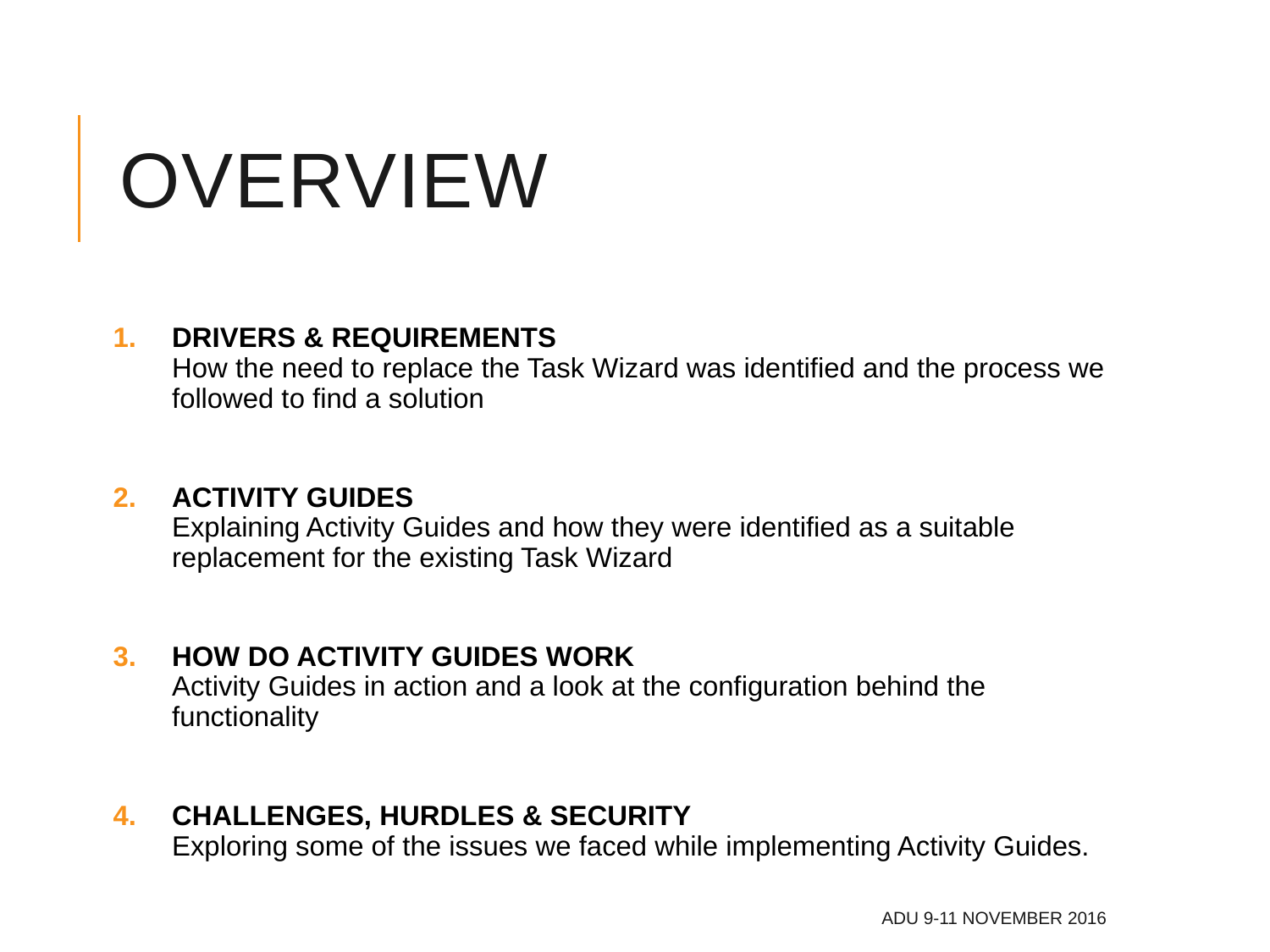

# Overview
DRIVERS & REQUIREMENTS
How the need to replace the Task Wizard was identified and the process we followed to find a solution

ACTIVITY GUIDES
Explaining Activity Guides and how they were identified as a suitable replacement for the existing Task Wizard

HOW DO ACTIVITY GUIDES WORK
Activity Guides in action and a look at the configuration behind the functionality

CHALLENGES, HURDLES & SECURITY
Exploring some of the issues we faced while implementing Activity Guides.
ADU 9-11 November 2016